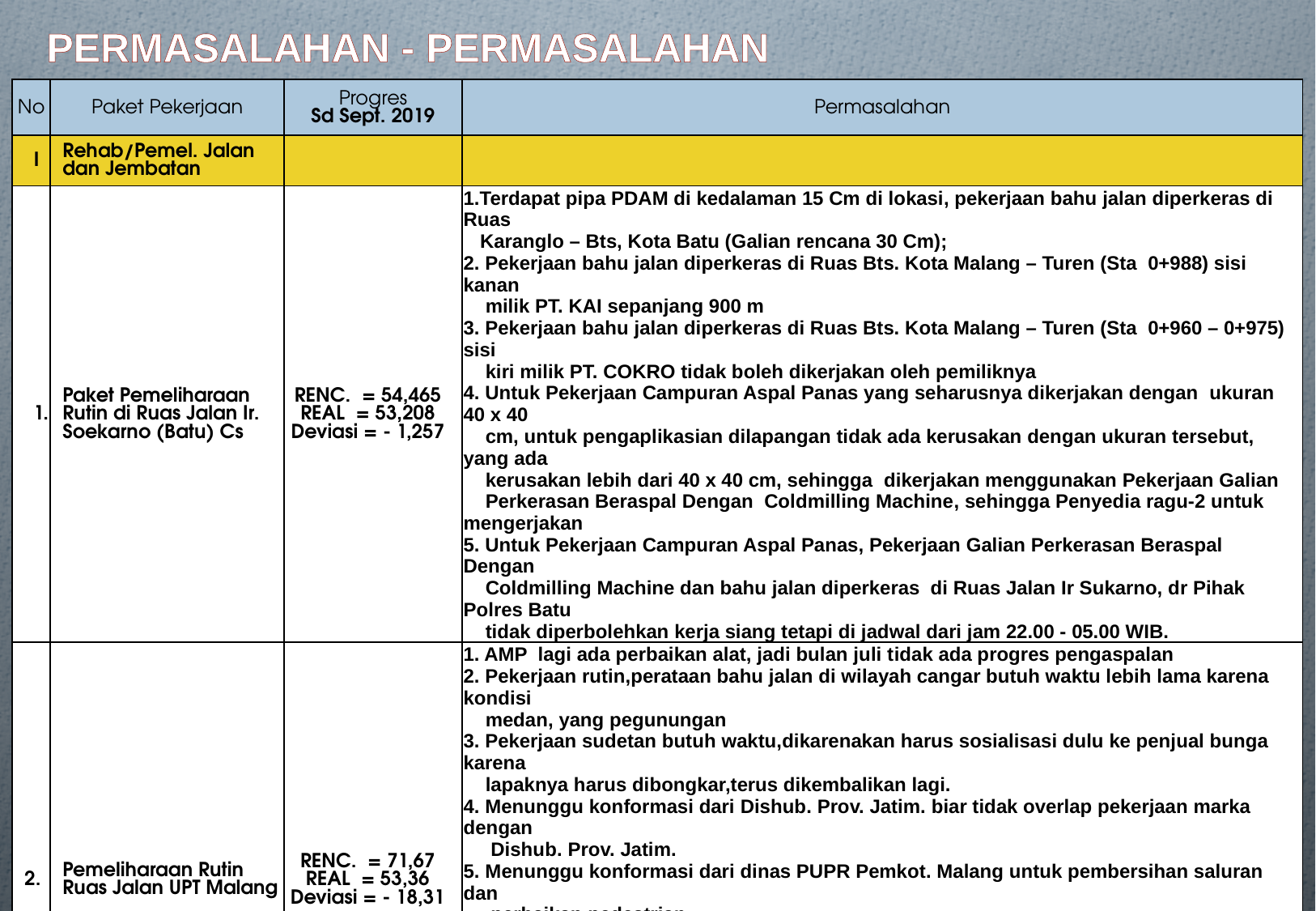

PERMASALAHAN - PERMASALAHAN
| No | Paket Pekerjaan | Progres Sd Sept. 2019 | Permasalahan |
| --- | --- | --- | --- |
| I | Rehab/Pemel. Jalan dan Jembatan |  |  |
| 1. | Paket Pemeliharaan Rutin di Ruas Jalan Ir. Soekarno (Batu) Cs | RENC. = 54,465 REAL = 53,208 Deviasi = - 1,257 | 1.Terdapat pipa PDAM di kedalaman 15 Cm di lokasi, pekerjaan bahu jalan diperkeras di Ruas Karanglo – Bts, Kota Batu (Galian rencana 30 Cm); 2. Pekerjaan bahu jalan diperkeras di Ruas Bts. Kota Malang – Turen (Sta 0+988) sisi kanan milik PT. KAI sepanjang 900 m 3. Pekerjaan bahu jalan diperkeras di Ruas Bts. Kota Malang – Turen (Sta 0+960 – 0+975) sisi kiri milik PT. COKRO tidak boleh dikerjakan oleh pemiliknya 4. Untuk Pekerjaan Campuran Aspal Panas yang seharusnya dikerjakan dengan ukuran 40 x 40 cm, untuk pengaplikasian dilapangan tidak ada kerusakan dengan ukuran tersebut, yang ada kerusakan lebih dari 40 x 40 cm, sehingga dikerjakan menggunakan Pekerjaan Galian Perkerasan Beraspal Dengan Coldmilling Machine, sehingga Penyedia ragu-2 untuk mengerjakan 5. Untuk Pekerjaan Campuran Aspal Panas, Pekerjaan Galian Perkerasan Beraspal Dengan Coldmilling Machine dan bahu jalan diperkeras di Ruas Jalan Ir Sukarno, dr Pihak Polres Batu tidak diperbolehkan kerja siang tetapi di jadwal dari jam 22.00 - 05.00 WIB. |
| 2. | Pemeliharaan Rutin Ruas Jalan UPT Malang | RENC. = 71,67 REAL = 53,36 Deviasi = - 18,31 | 1. AMP lagi ada perbaikan alat, jadi bulan juli tidak ada progres pengaspalan 2. Pekerjaan rutin,perataan bahu jalan di wilayah cangar butuh waktu lebih lama karena kondisi medan, yang pegunungan 3. Pekerjaan sudetan butuh waktu,dikarenakan harus sosialisasi dulu ke penjual bunga karena lapaknya harus dibongkar,terus dikembalikan lagi. 4. Menunggu konformasi dari Dishub. Prov. Jatim. biar tidak overlap pekerjaan marka dengan Dishub. Prov. Jatim. 5. Menunggu konformasi dari dinas PUPR Pemkot. Malang untuk pembersihan saluran dan perbaikan pedestrian 6. Pembersihan saluran di Ruas Jl. MT. Haryono, banyak saluran yang tertutup beton, sehingga butuh waktu untuk membongkar 7. Ada permintaan baik dari masyarakat, Lurah/Kepala Desa yang belum terpenuhi 8. Perlu pekerjaan pasangan batu dan saluran diperkeras di Ruas Jalan Raya Cangar dan Jalan Raya tulungrejo, karena bahu jalan yang mengalami scoring dan lahan pertanian yang sering longsor |